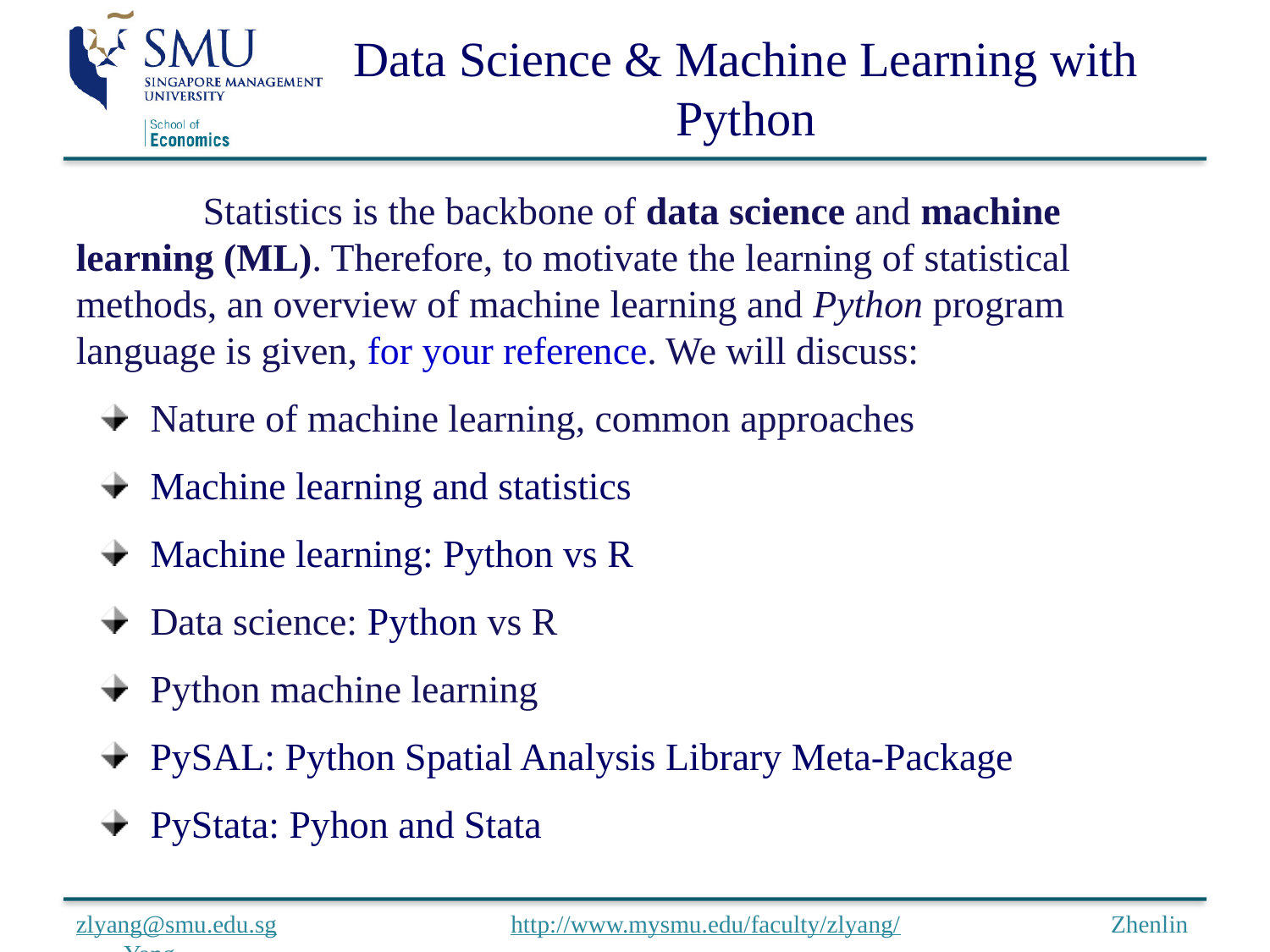

Data Science & Machine Learning with Python
 	Statistics is the backbone of data science and machine learning (ML). Therefore, to motivate the learning of statistical methods, an overview of machine learning and Python program language is given, for your reference. We will discuss:
Nature of machine learning, common approaches
Machine learning and statistics
Machine learning: Python vs R
Data science: Python vs R
Python machine learning
PySAL: Python Spatial Analysis Library Meta-Package
PyStata: Pyhon and Stata
zlyang@smu.edu.sg  	  	 http://www.mysmu.edu/faculty/zlyang/ 	                Zhenlin Yang